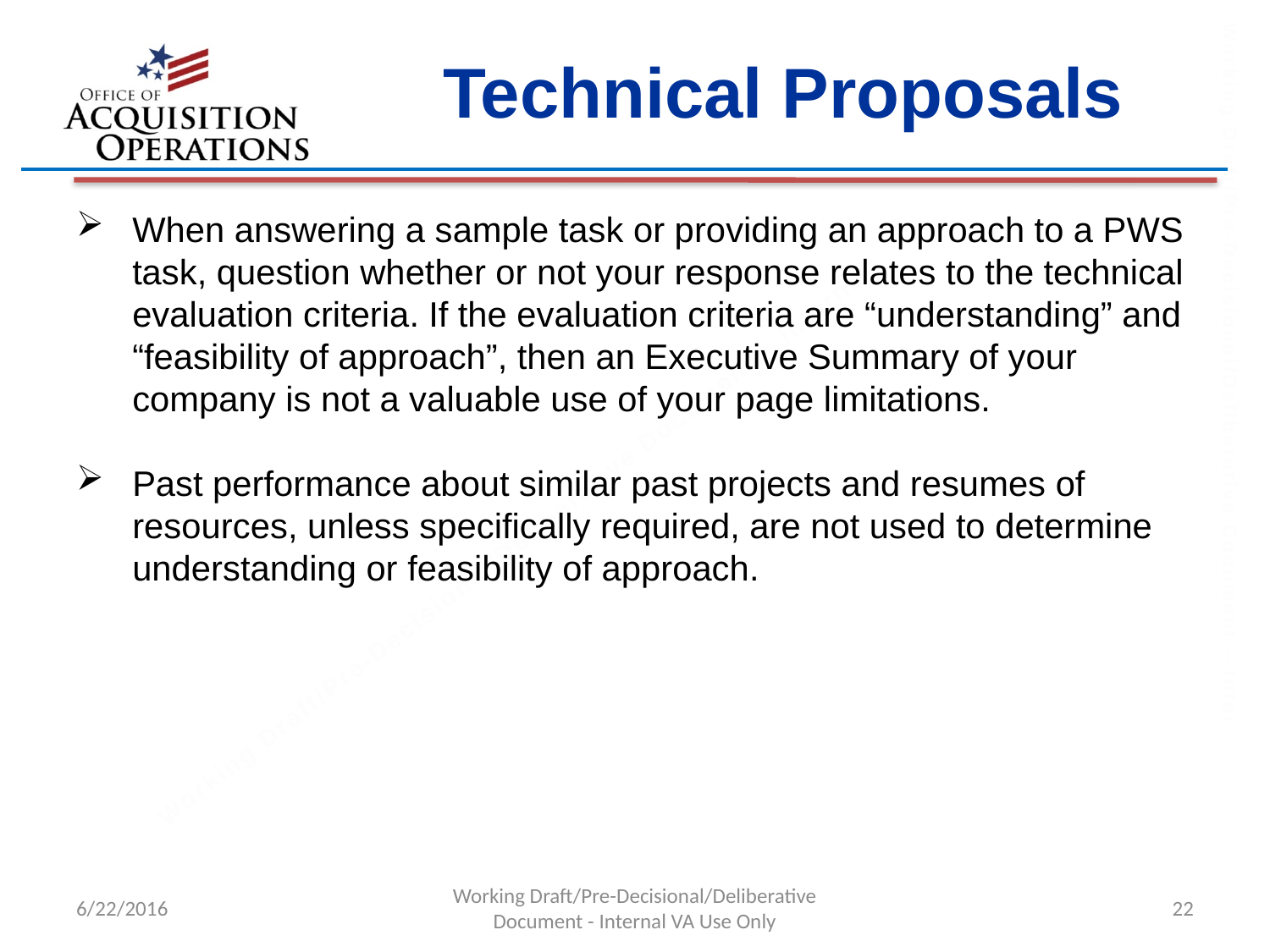

Technical Proposals

When answering a sample task or providing an approach to a PWS task, question whether or not your response relates to the technical evaluation criteria. If the evaluation criteria are “understanding” and “feasibility of approach”, then an Executive Summary of your company is not a valuable use of your page limitations.

Past performance about similar past projects and resumes of resources, unless specifically required, are not used to determine understanding or feasibility of approach.

6/22/2016
Working Draft/Pre-Decisional/Deliberative Document - Internal VA Use Only
22